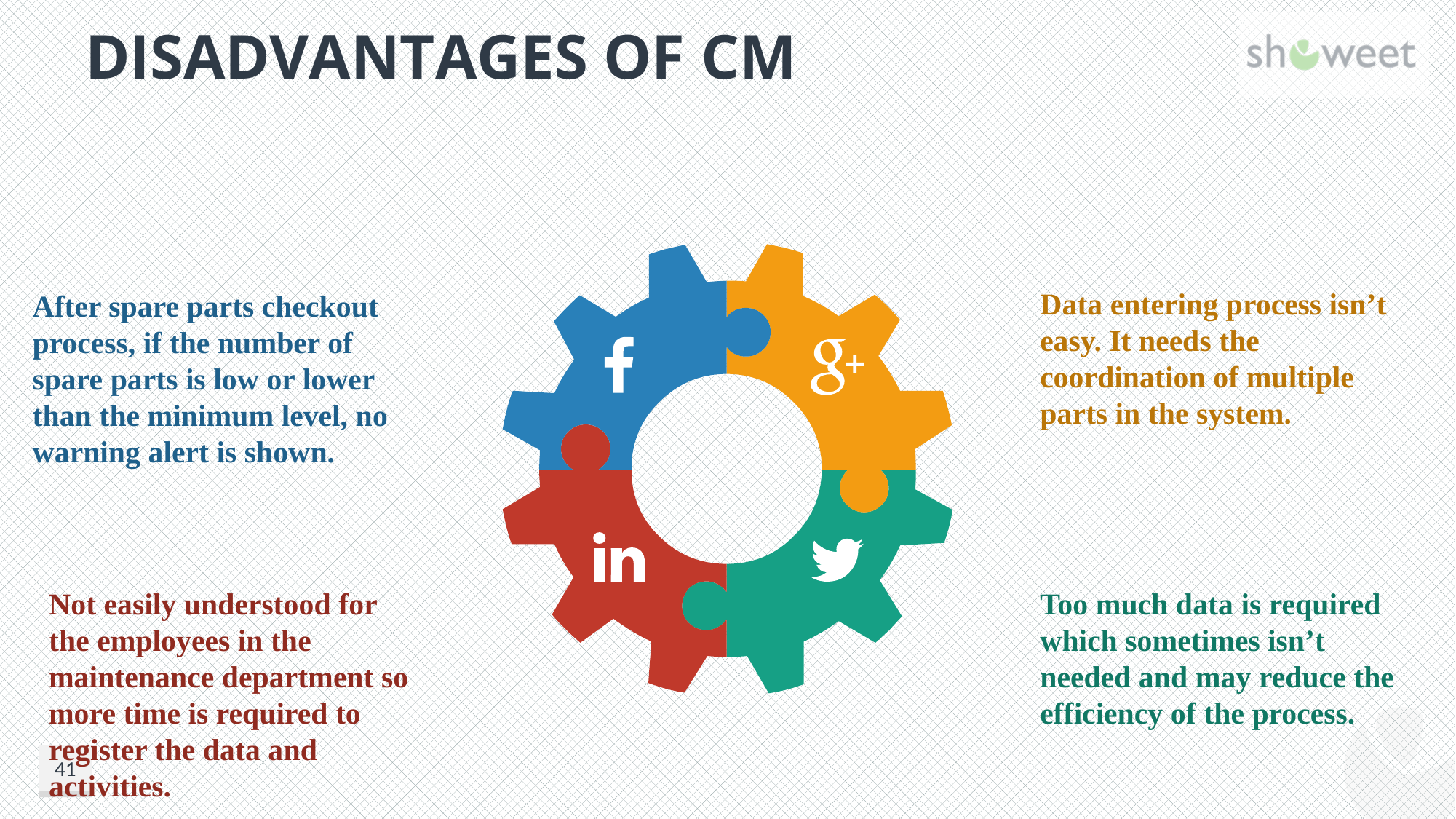

# Disadvantages of cm

Data entering process isn’t easy. It needs the coordination of multiple parts in the system.
After spare parts checkout process, if the number of spare parts is low or lower than the minimum level, no warning alert is shown.

Not easily understood for the employees in the maintenance department so more time is required to register the data and activities.
Too much data is required which sometimes isn’t needed and may reduce the efficiency of the process.
41